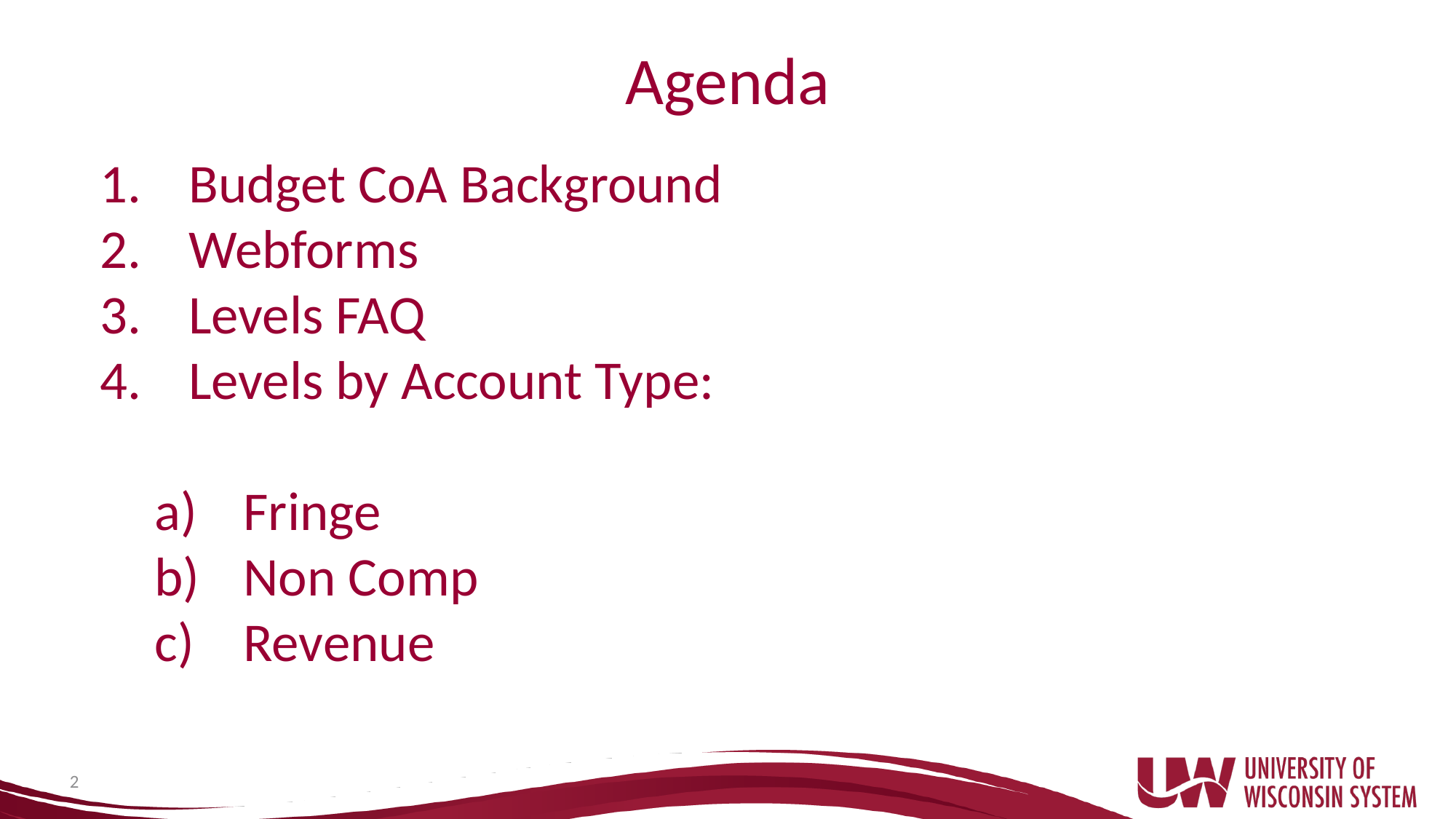

# Agenda
Budget CoA Background
Webforms
Levels FAQ
Levels by Account Type:

Fringe
Non Comp
Revenue

2